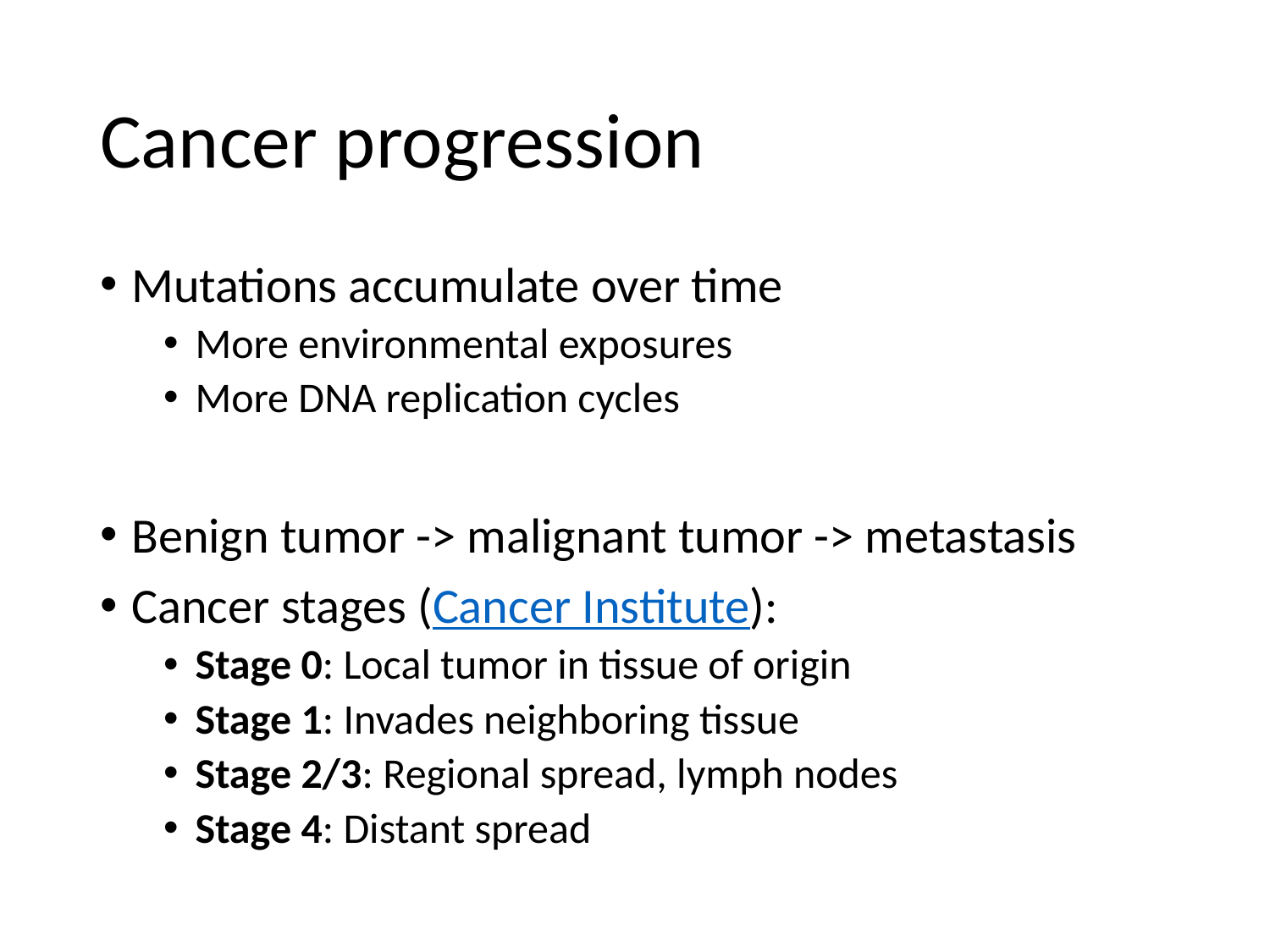

# Cancer progression
Mutations accumulate over time
More environmental exposures
More DNA replication cycles

Benign tumor -> malignant tumor -> metastasis
Cancer stages (Cancer Institute):
Stage 0: Local tumor in tissue of origin
Stage 1: Invades neighboring tissue
Stage 2/3: Regional spread, lymph nodes
Stage 4: Distant spread